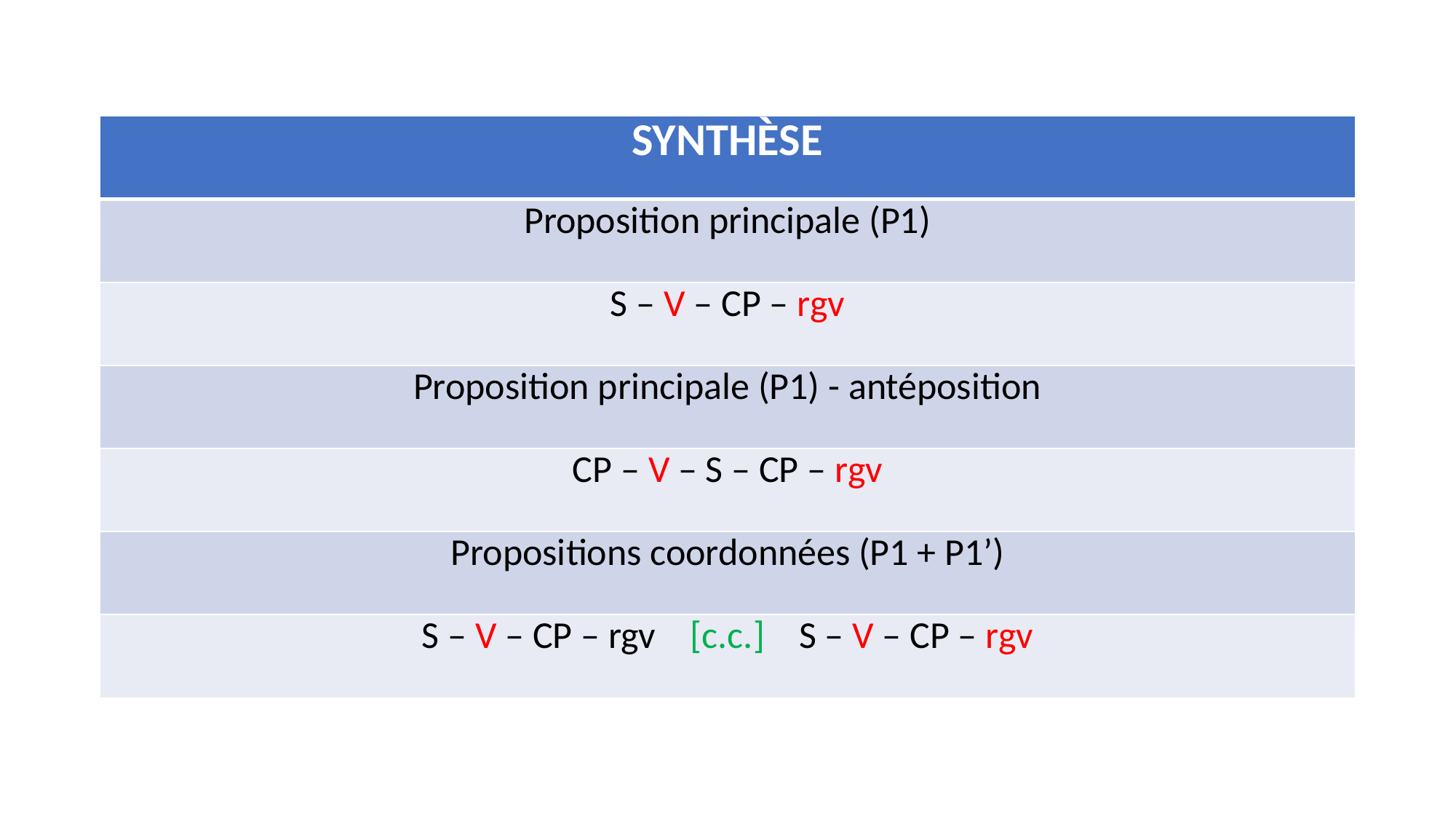

| SYNTHÈSE |
| --- |
| Proposition principale (P1) |
| S – V – CP – rgv |
| Proposition principale (P1) - antéposition |
| CP – V – S – CP – rgv |
| Propositions coordonnées (P1 + P1’) |
| S – V – CP – rgv [c.c.] S – V – CP – rgv |